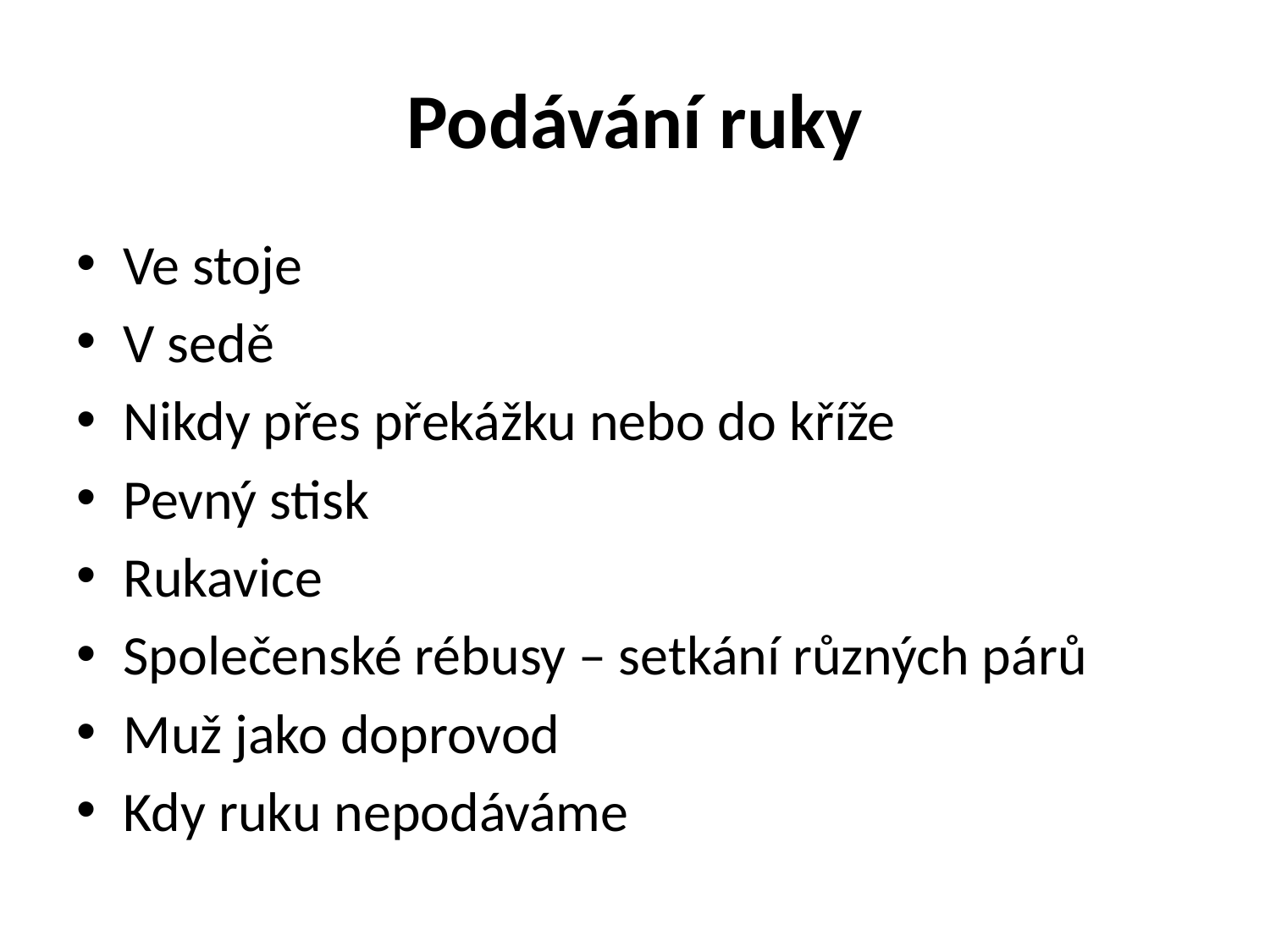

# Podávání ruky
Ve stoje
V sedě
Nikdy přes překážku nebo do kříže
Pevný stisk
Rukavice
Společenské rébusy – setkání různých párů
Muž jako doprovod
Kdy ruku nepodáváme